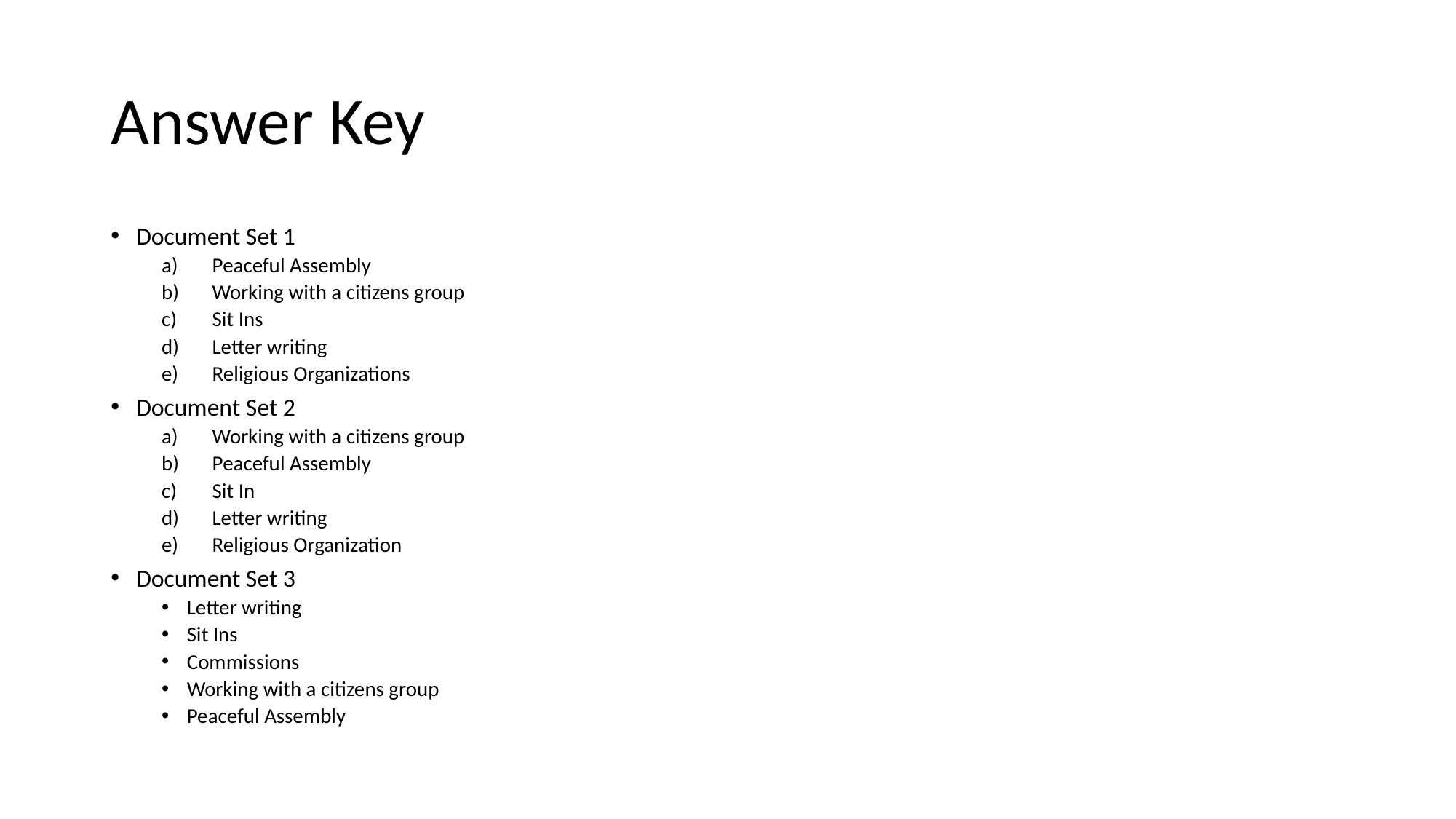

# Answer Key
Document Set 1
Peaceful Assembly
Working with a citizens group
Sit Ins
Letter writing
Religious Organizations
Document Set 2
Working with a citizens group
Peaceful Assembly
Sit In
Letter writing
Religious Organization
Document Set 3
Letter writing
Sit Ins
Commissions
Working with a citizens group
Peaceful Assembly